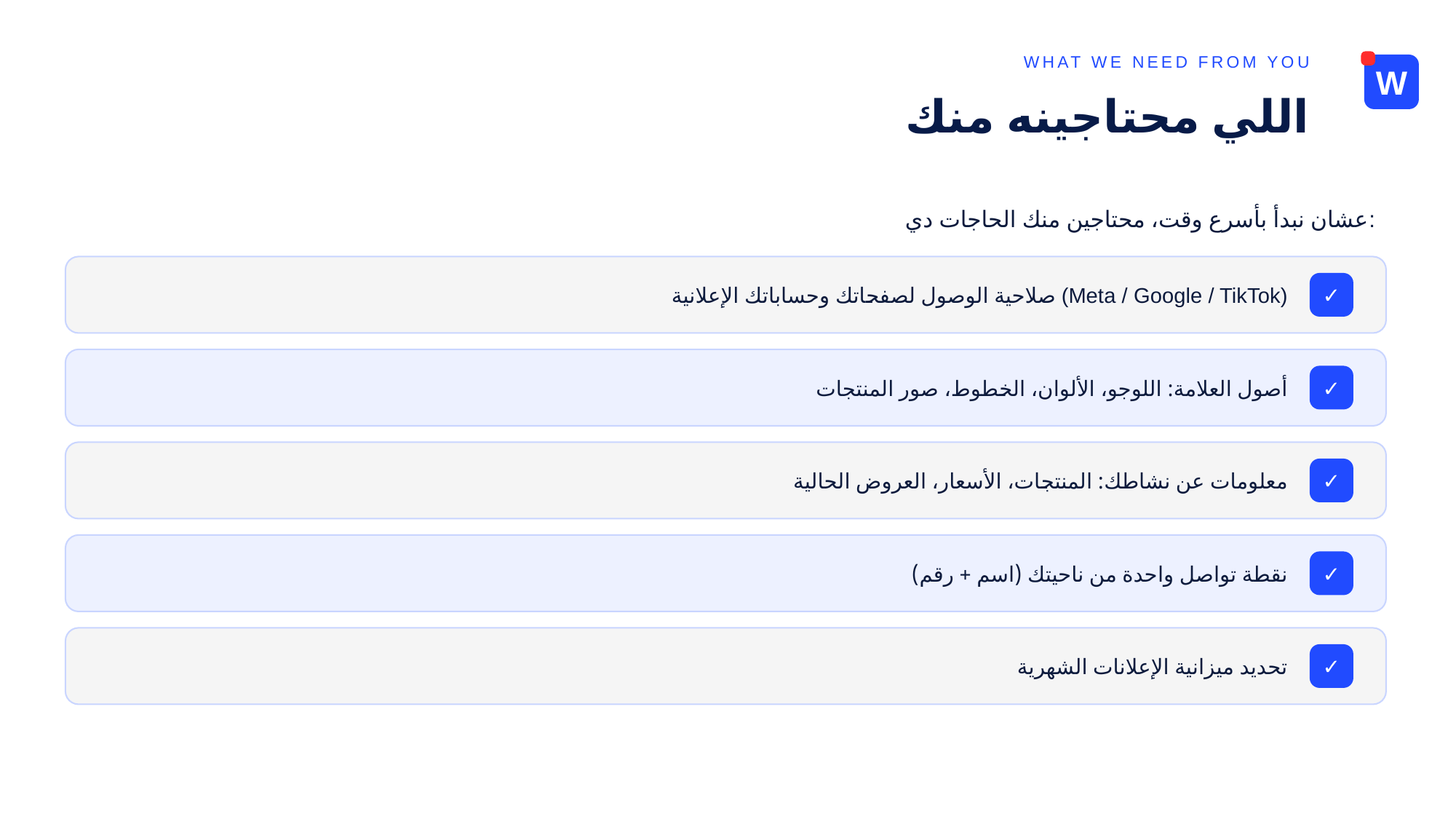

WHAT WE NEED FROM YOU

W
اللي محتاجينه منك
عشان نبدأ بأسرع وقت، محتاجين منك الحاجات دي:

صلاحية الوصول لصفحاتك وحساباتك الإعلانية (Meta / Google / TikTok)

✓

أصول العلامة: اللوجو، الألوان، الخطوط، صور المنتجات

✓

معلومات عن نشاطك: المنتجات، الأسعار، العروض الحالية

✓

نقطة تواصل واحدة من ناحيتك (اسم + رقم)

✓

تحديد ميزانية الإعلانات الشهرية

✓